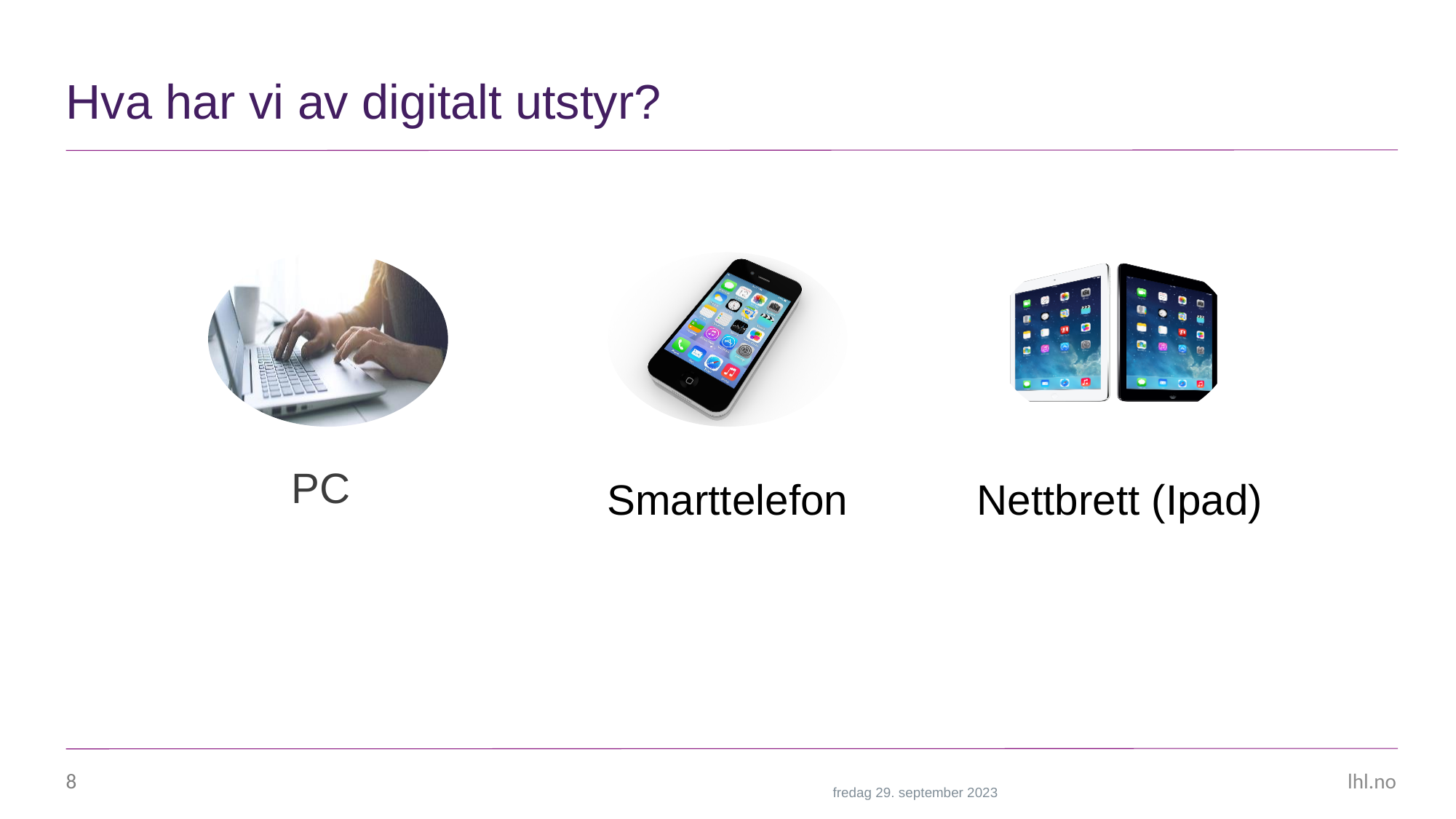

# Hva har vi av digitalt utstyr?

PC
Smarttelefon
Nettbrett (Ipad)
8

fredag 29. september 2023